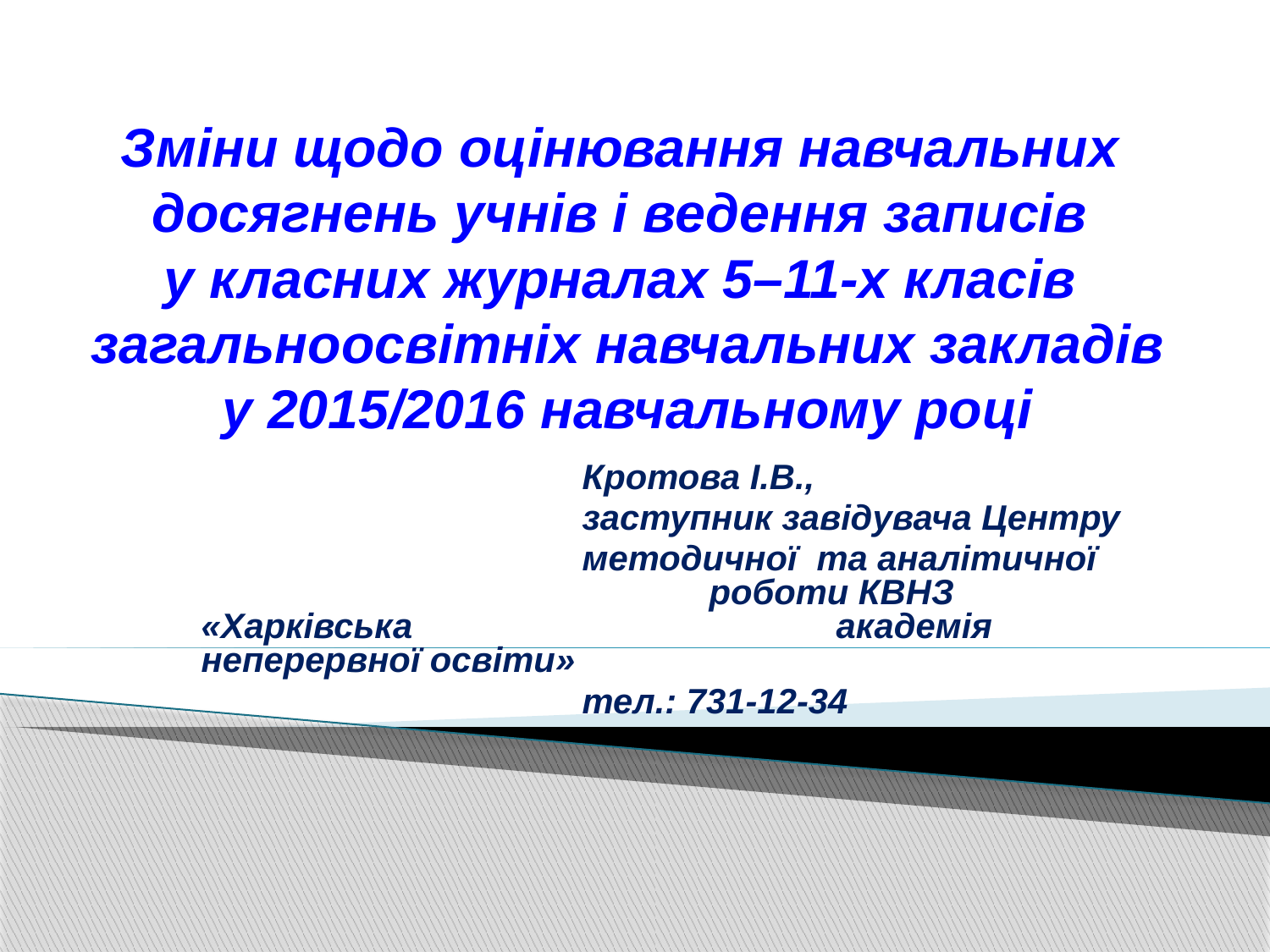

# Зміни щодо оцінювання навчальних досягнень учнів і ведення записів у класних журналах 5–11-х класів загальноосвітніх навчальних закладів у 2015/2016 навчальному році
			Кротова І.В.,
			заступник завідувача Центру
			методичної  та аналітичної 				роботи КВНЗ «Харківська 				академія неперервної освіти»
			тел.: 731-12-34